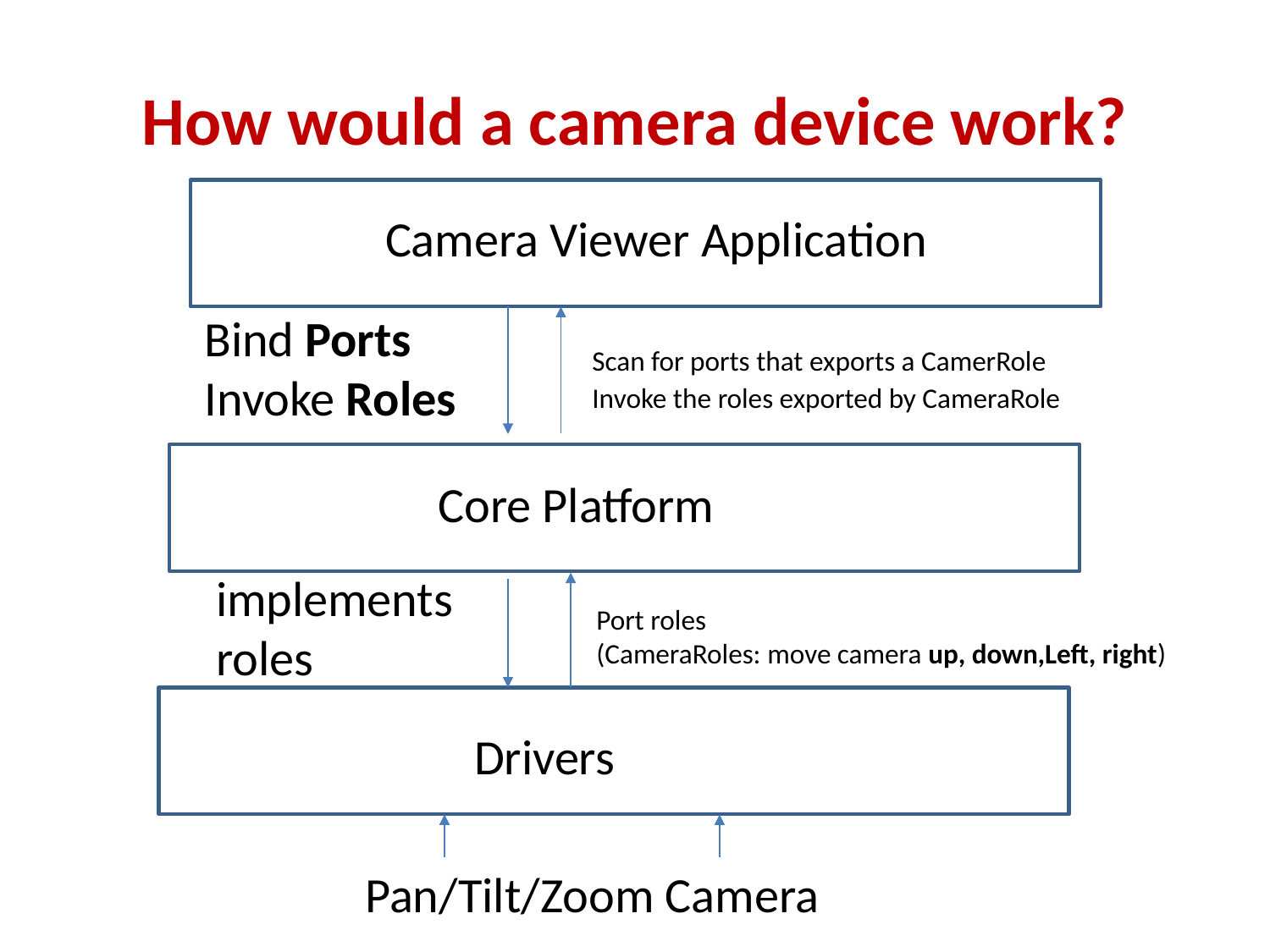

# How would a camera device work?

Camera Viewer Application
Bind Ports
Invoke Roles
Scan for ports that exports a CamerRole
Invoke the roles exported by CameraRole

Core Platform
 implements
 roles
Port roles
(CameraRoles: move camera up, down,Left, right)

Drivers
 Pan/Tilt/Zoom Camera